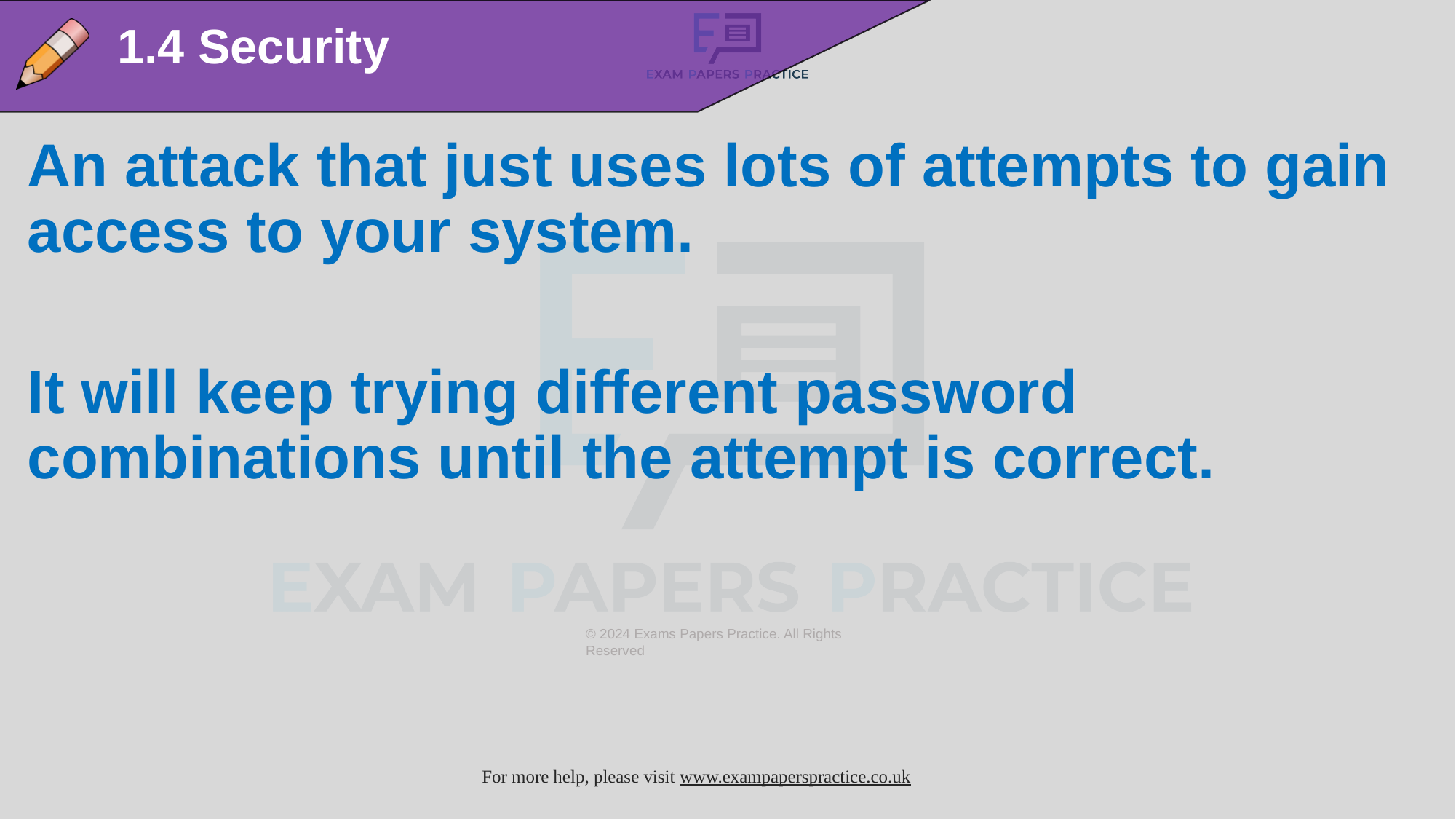

1.4 Security
An attack that just uses lots of attempts to gain access to your system.

It will keep trying different password combinations until the attempt is correct.